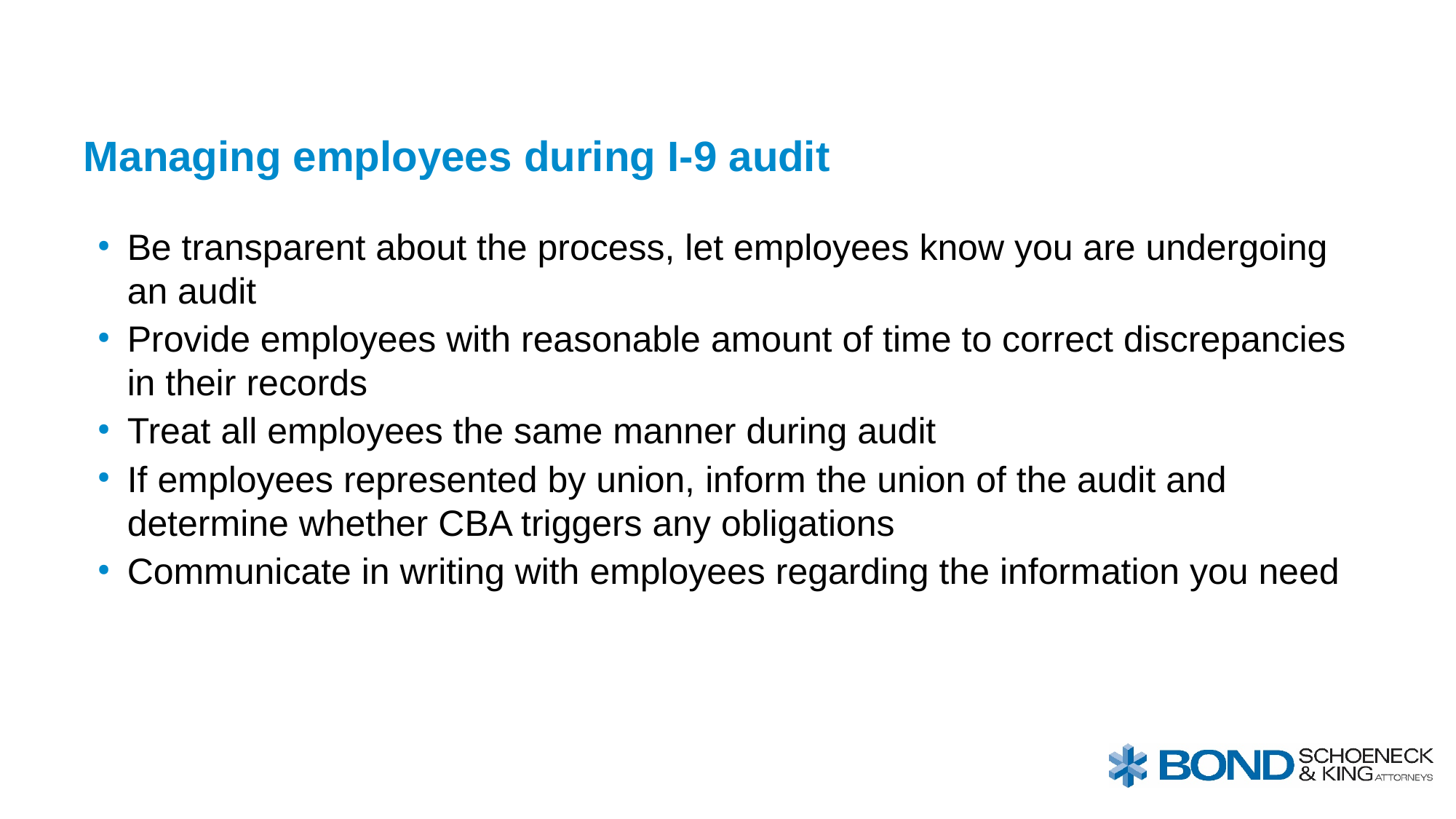

# Managing employees during I-9 audit
Be transparent about the process, let employees know you are undergoing an audit
Provide employees with reasonable amount of time to correct discrepancies in their records
Treat all employees the same manner during audit
If employees represented by union, inform the union of the audit and determine whether CBA triggers any obligations
Communicate in writing with employees regarding the information you need